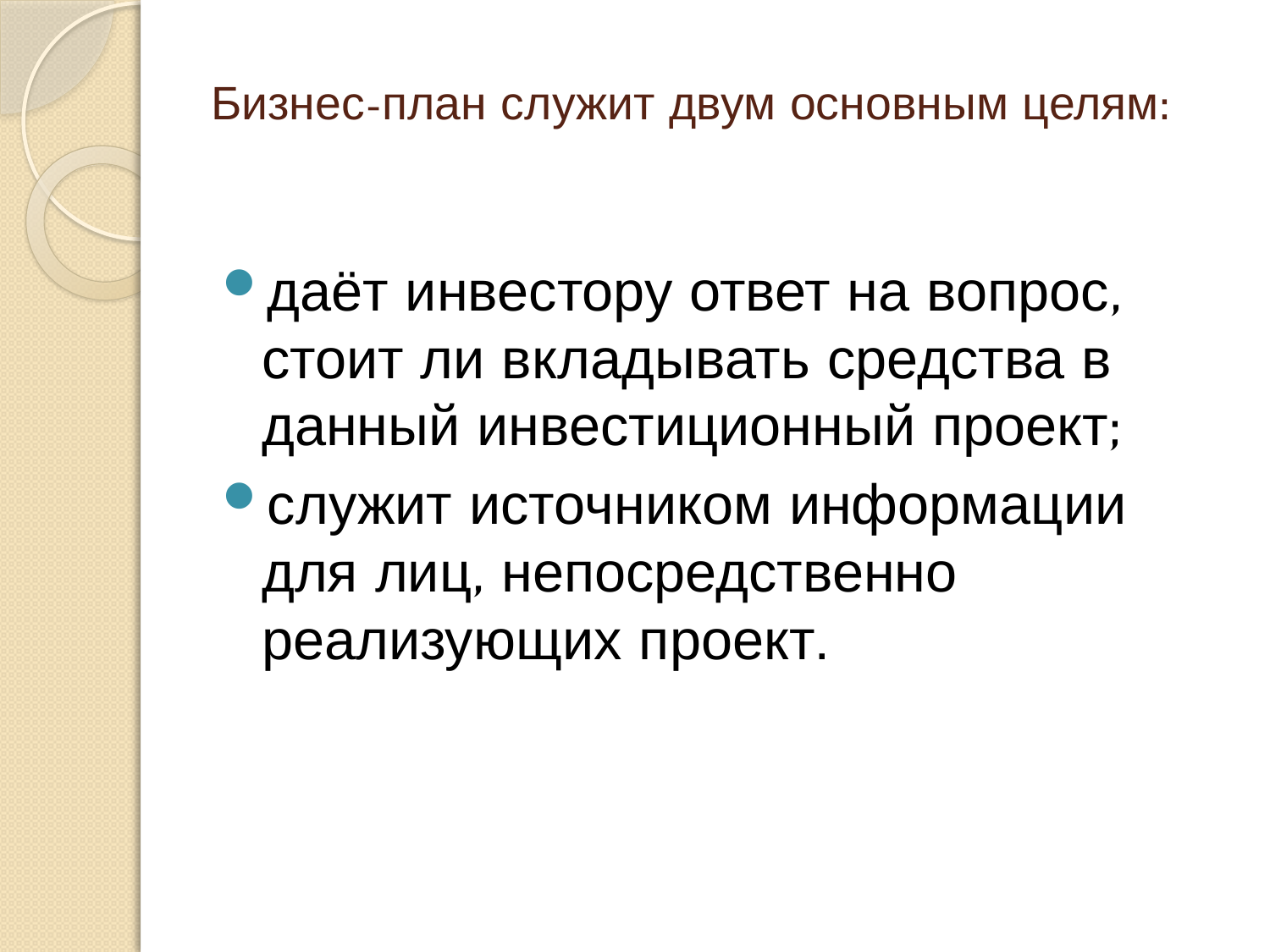

# Бизнес-план служит двум основным целям:
даёт инвестору ответ на вопрос, стоит ли вкладывать средства в
данный инвестиционный проект;
служит источником информации для лиц, непосредственно
реализующих проект.